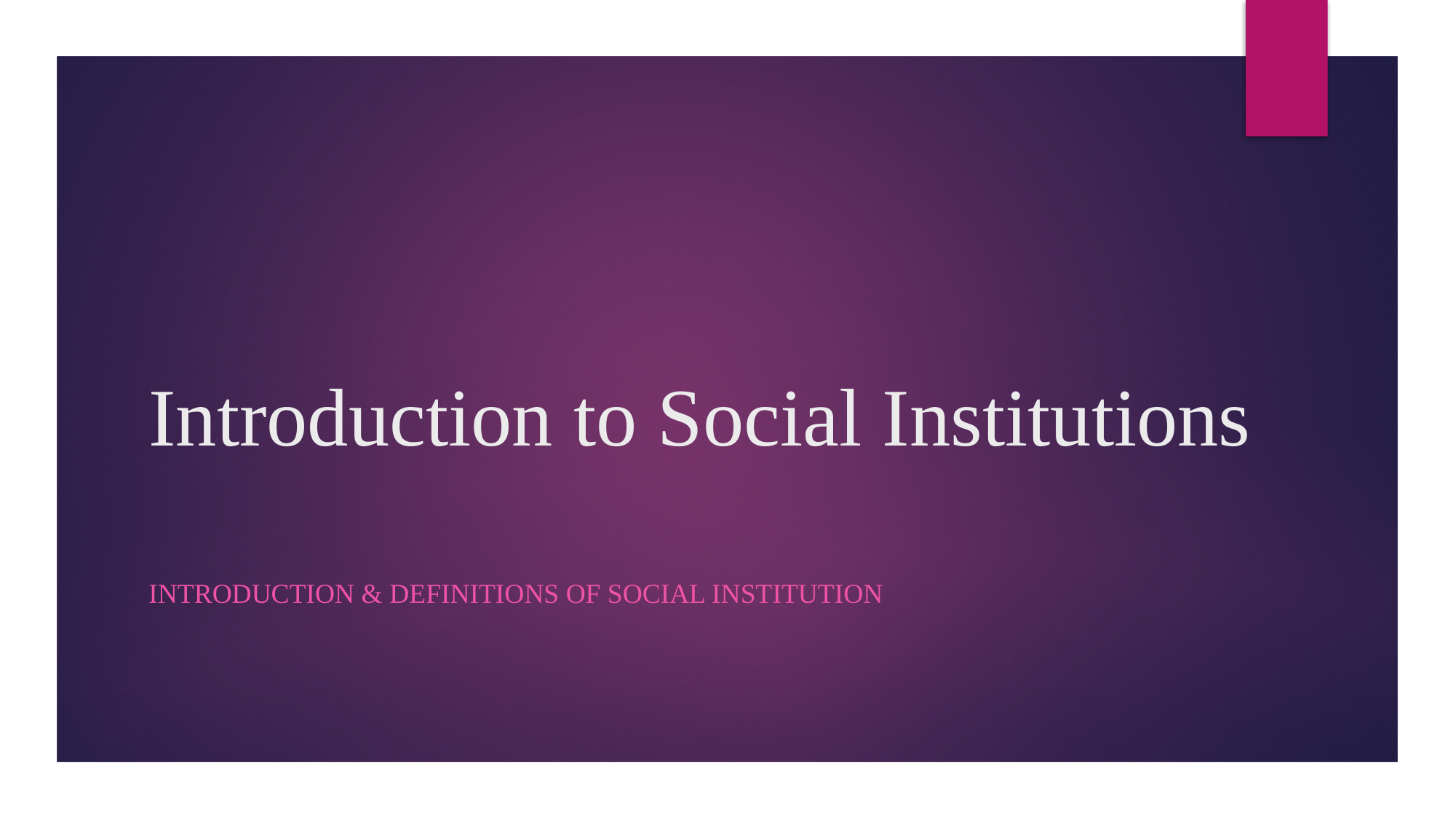

# Introduction to Social Institutions
Introduction & Definitions of Social Institution